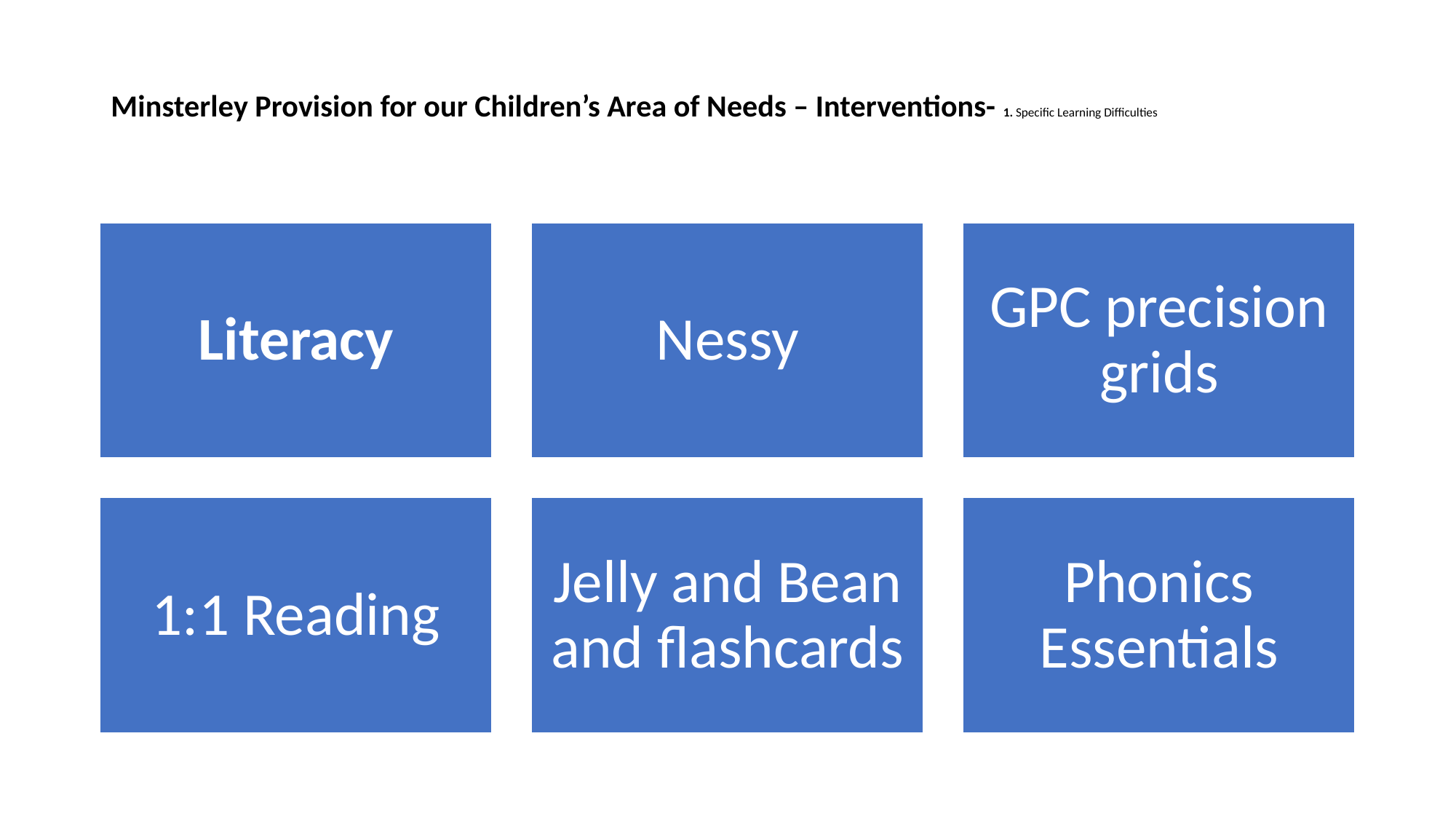

# Minsterley Provision for our Children’s Area of Needs – Interventions- 1. Specific Learning Difficulties
Literacy
Nessy
GPC precision grids
1:1 Reading
Jelly and Bean and flashcards
Phonics Essentials